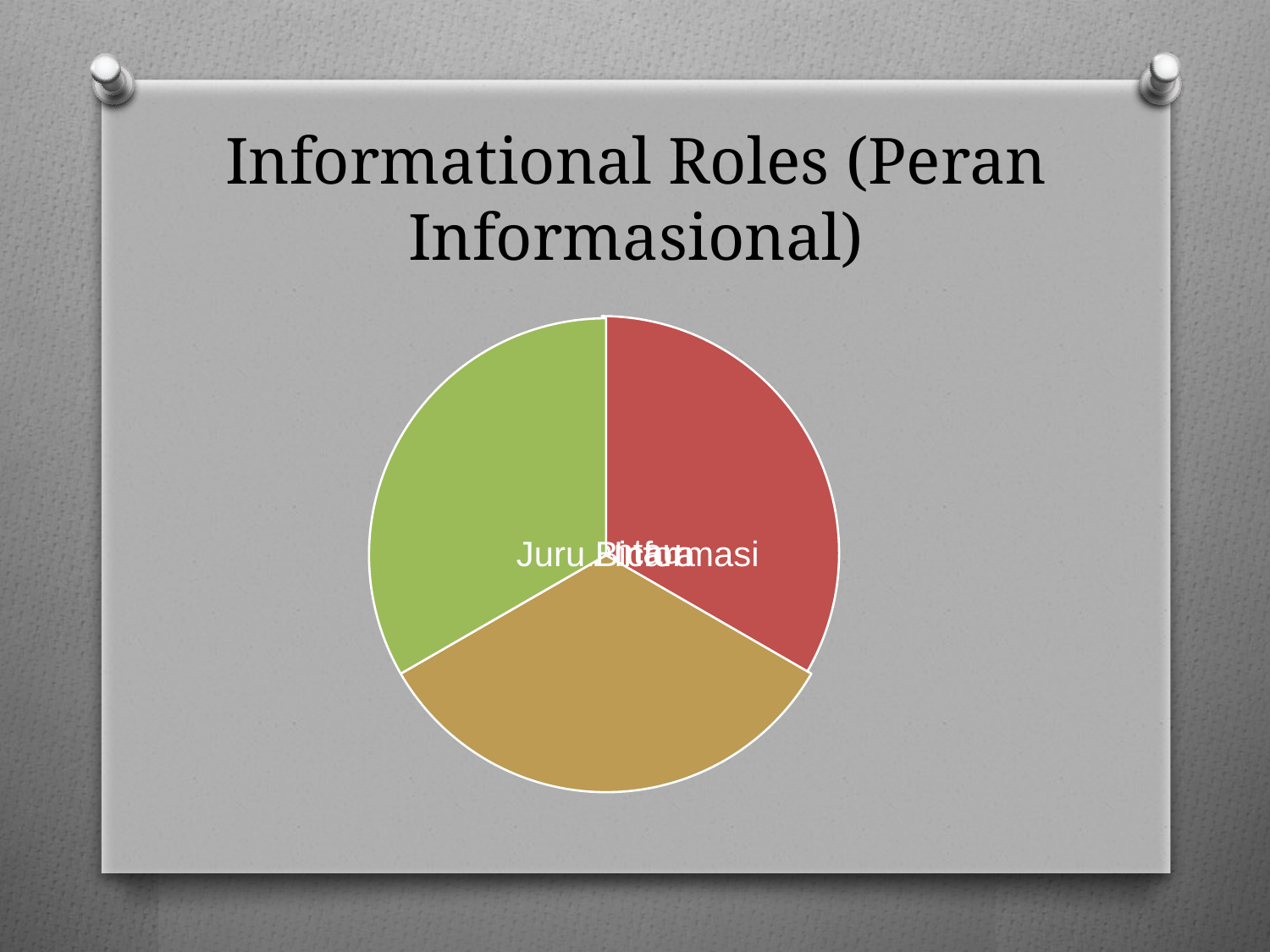

# Informational Roles (Peran Informasional)
Pemantau
Penyebar Informasi
Juru Bicara